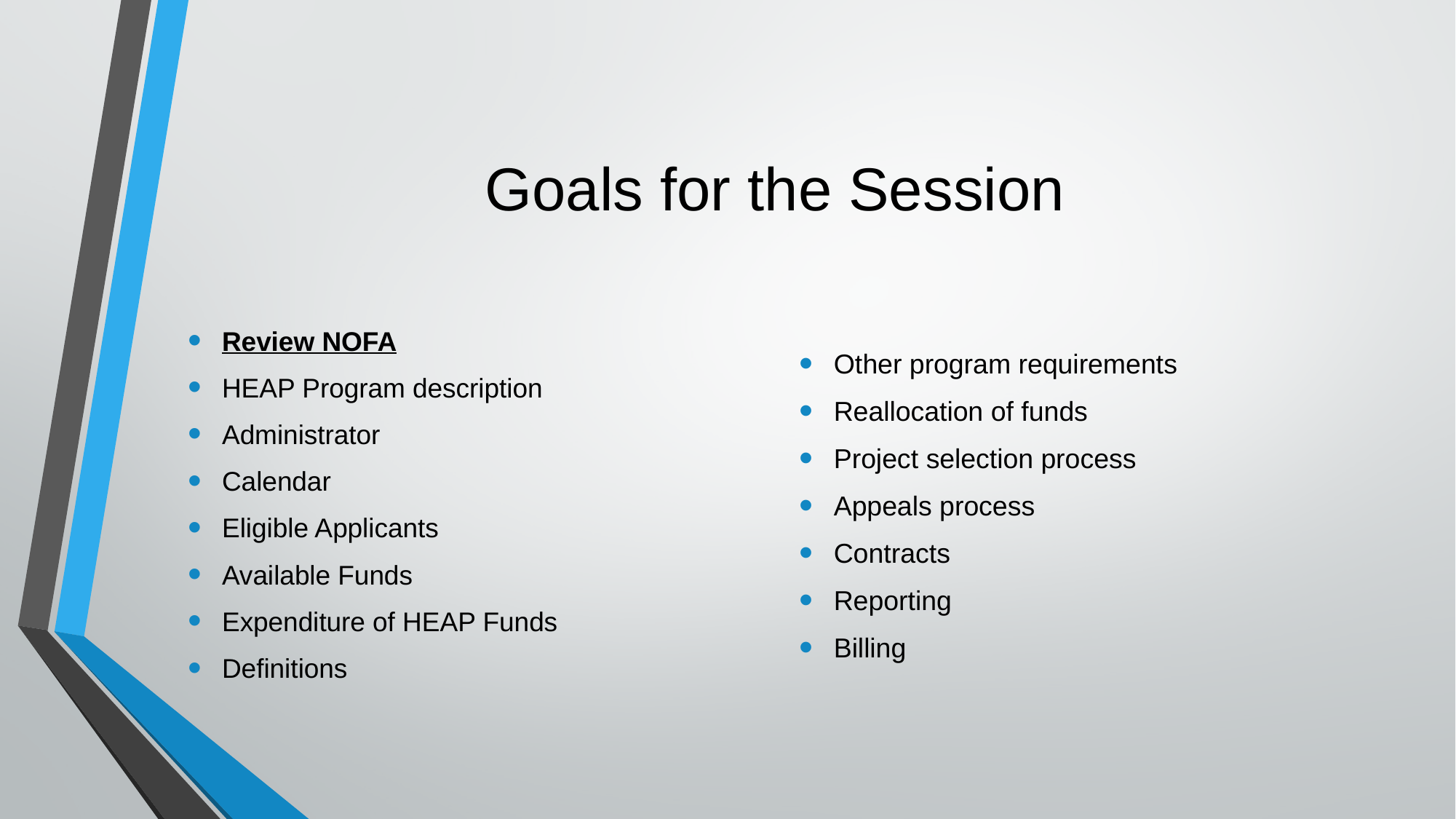

# Goals for the Session
Review NOFA
HEAP Program description
Administrator
Calendar
Eligible Applicants
Available Funds
Expenditure of HEAP Funds
Definitions

Other program requirements
Reallocation of funds
Project selection process
Appeals process
Contracts
Reporting
Billing